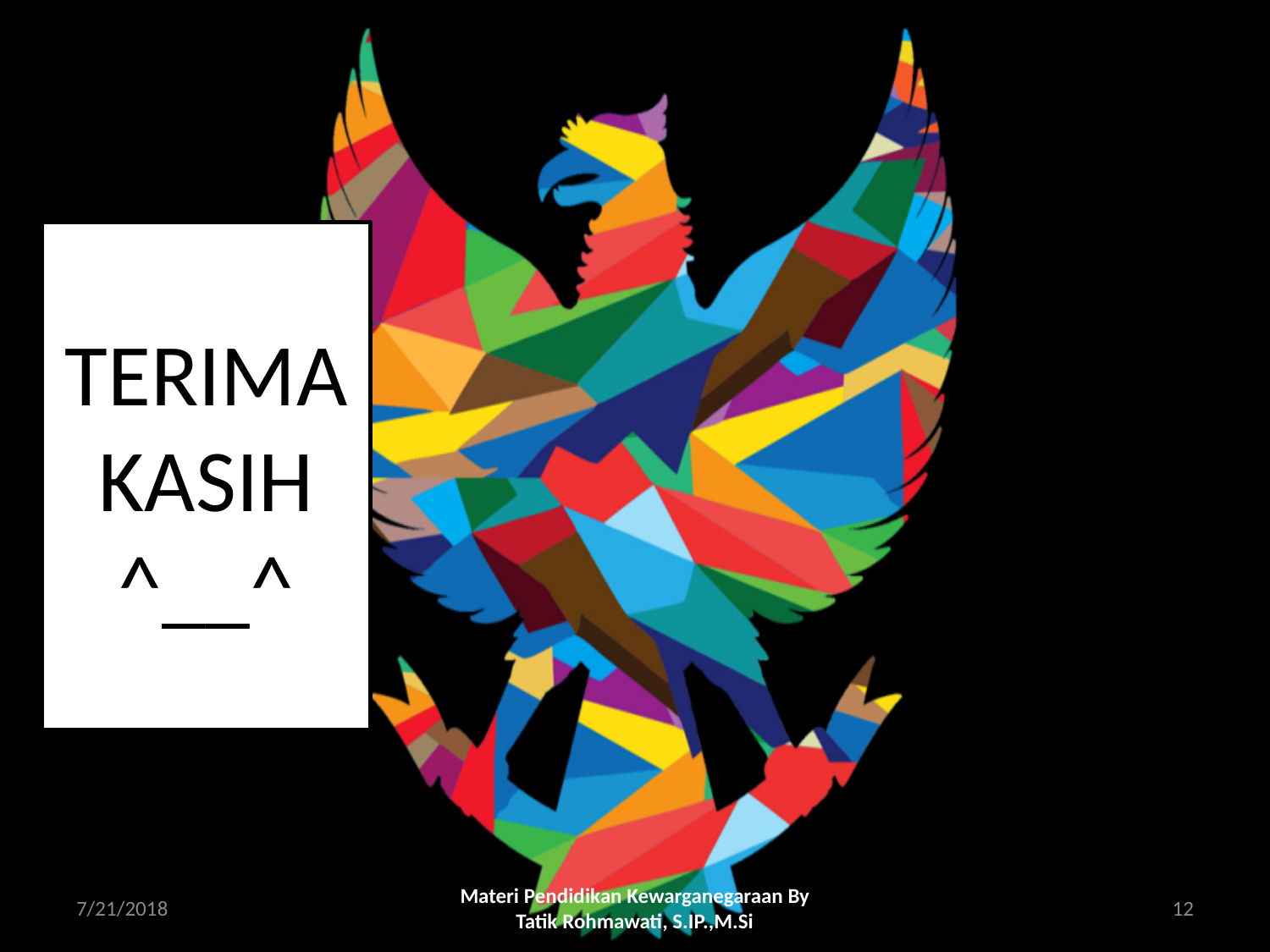

#

TERIMA
KASIH
^__^
7/21/2018
Materi Pendidikan Kewarganegaraan By Tatik Rohmawati, S.IP.,M.Si
12